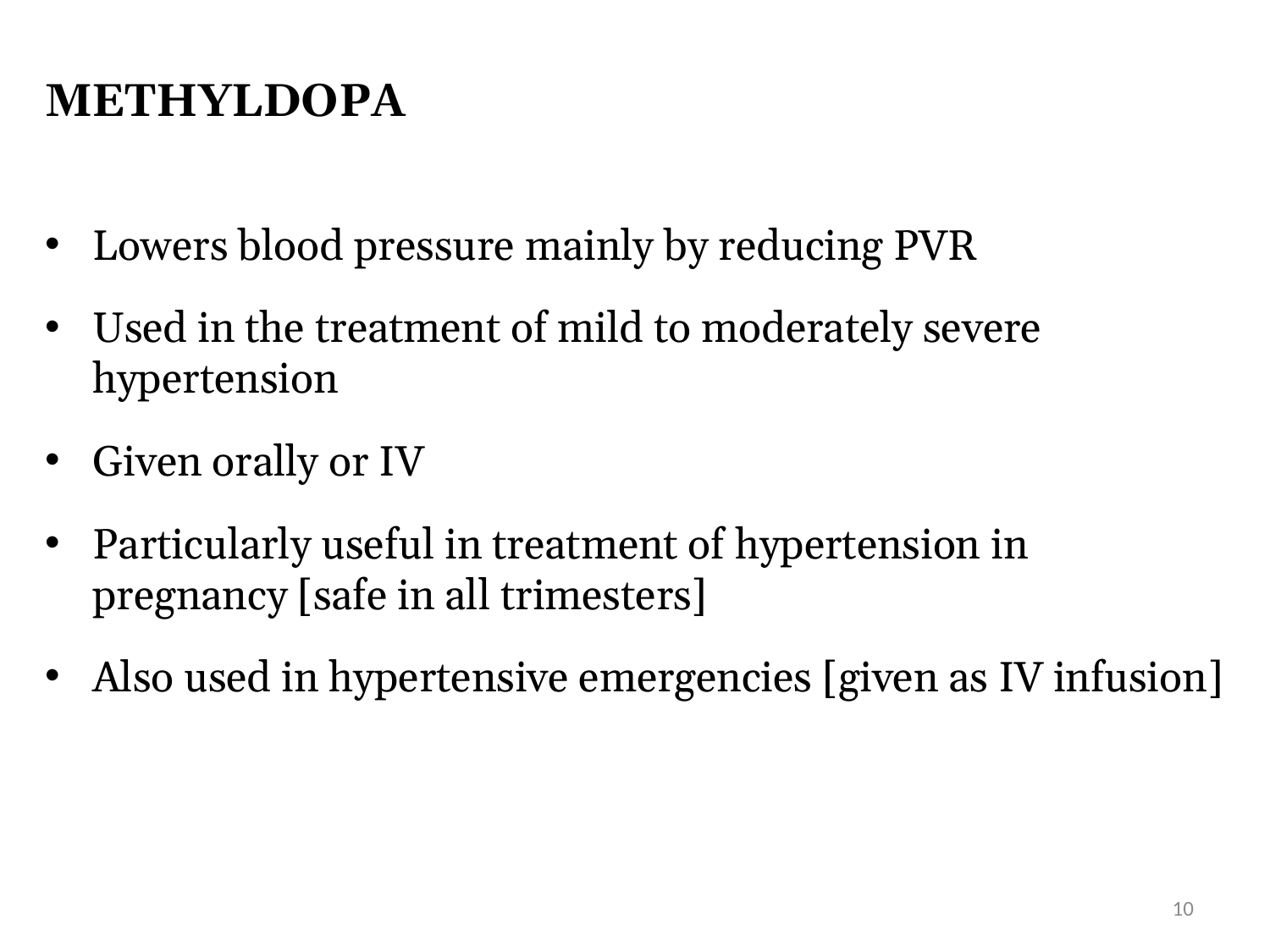

# Methyldopa
Lowers blood pressure mainly by reducing PVR
Used in the treatment of mild to moderately severe hypertension
Given orally or IV
Particularly useful in treatment of hypertension in pregnancy [safe in all trimesters]
Also used in hypertensive emergencies [given as IV infusion]
10